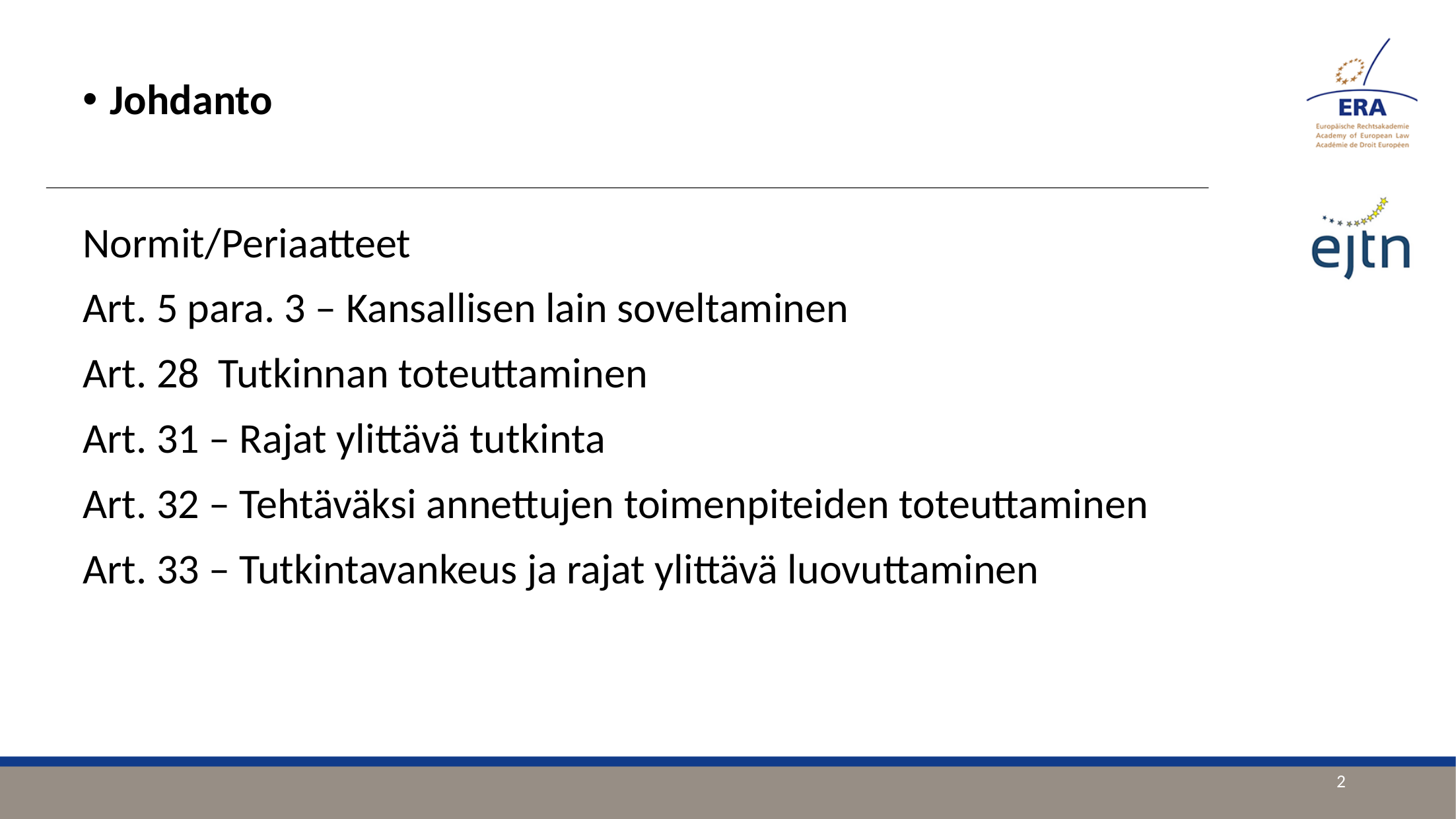

Johdanto
Normit/Periaatteet
Art. 5 para. 3 – Kansallisen lain soveltaminen
Art. 28  Tutkinnan toteuttaminen
Art. 31 – Rajat ylittävä tutkinta
Art. 32 – Tehtäväksi annettujen toimenpiteiden toteuttaminen
Art. 33 – Tutkintavankeus ja rajat ylittävä luovuttaminen

2